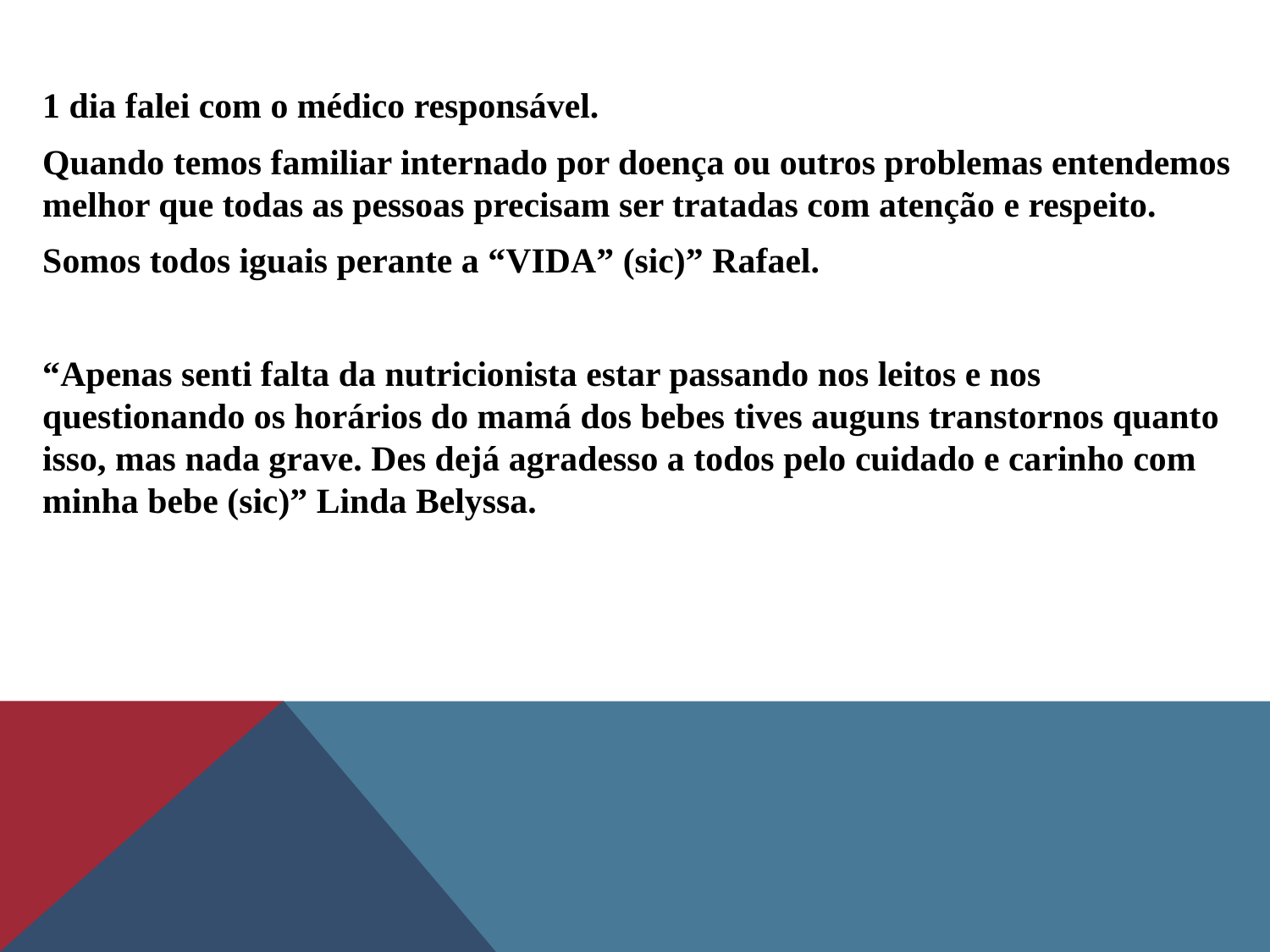

1 dia falei com o médico responsável.
Quando temos familiar internado por doença ou outros problemas entendemos melhor que todas as pessoas precisam ser tratadas com atenção e respeito.
Somos todos iguais perante a “VIDA” (sic)” Rafael.

“Apenas senti falta da nutricionista estar passando nos leitos e nos questionando os horários do mamá dos bebes tives auguns transtornos quanto isso, mas nada grave. Des dejá agradesso a todos pelo cuidado e carinho com minha bebe (sic)” Linda Belyssa.